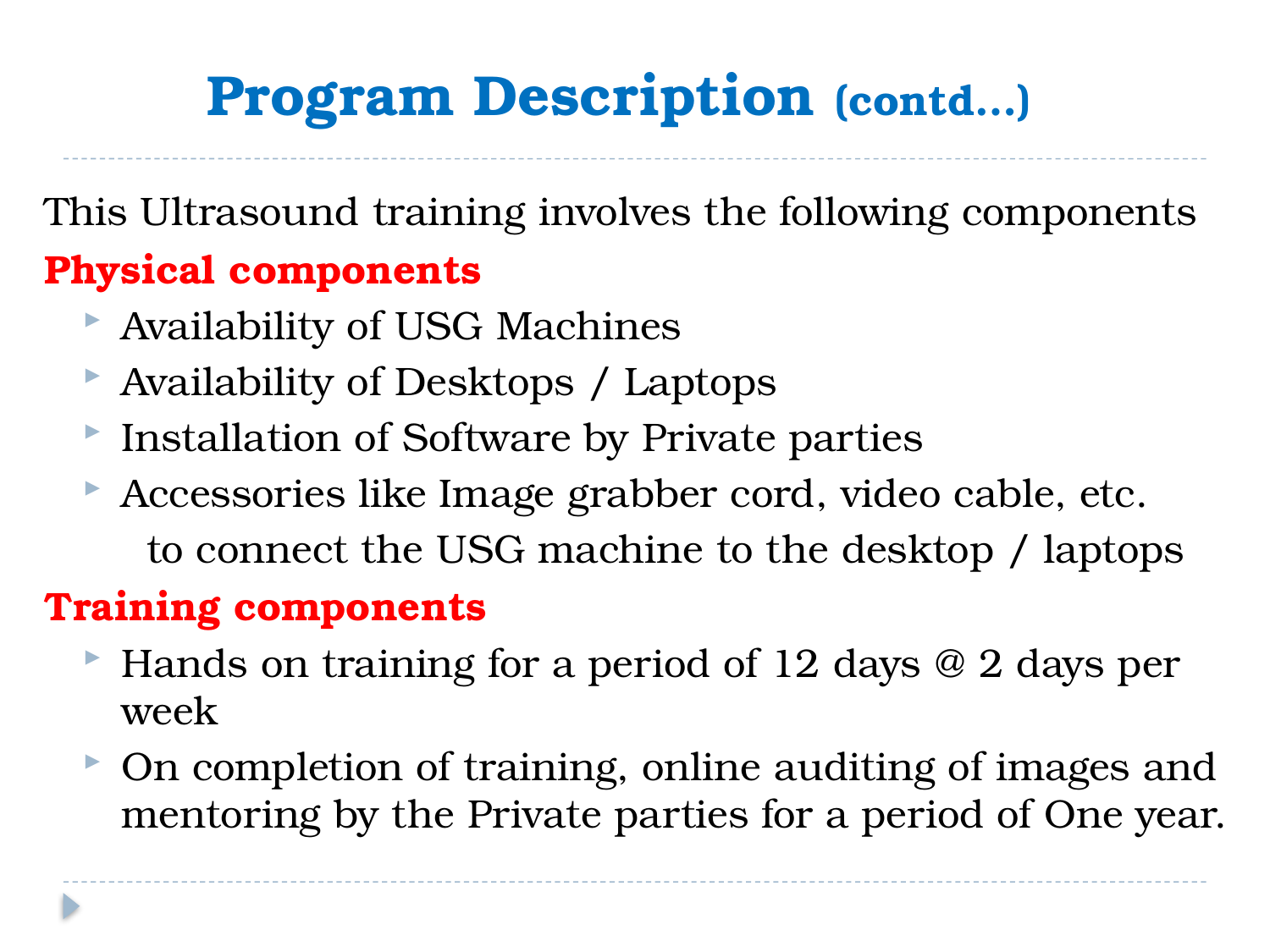

Program Description (contd…)
This Ultrasound training involves the following components
Physical components
Availability of USG Machines
Availability of Desktops / Laptops
Installation of Software by Private parties
Accessories like Image grabber cord, video cable, etc.
     to connect the USG machine to the desktop / laptops
Training components
Hands on training for a period of 12 days @ 2 days per week
On completion of training, online auditing of images and mentoring by the Private parties for a period of One year.